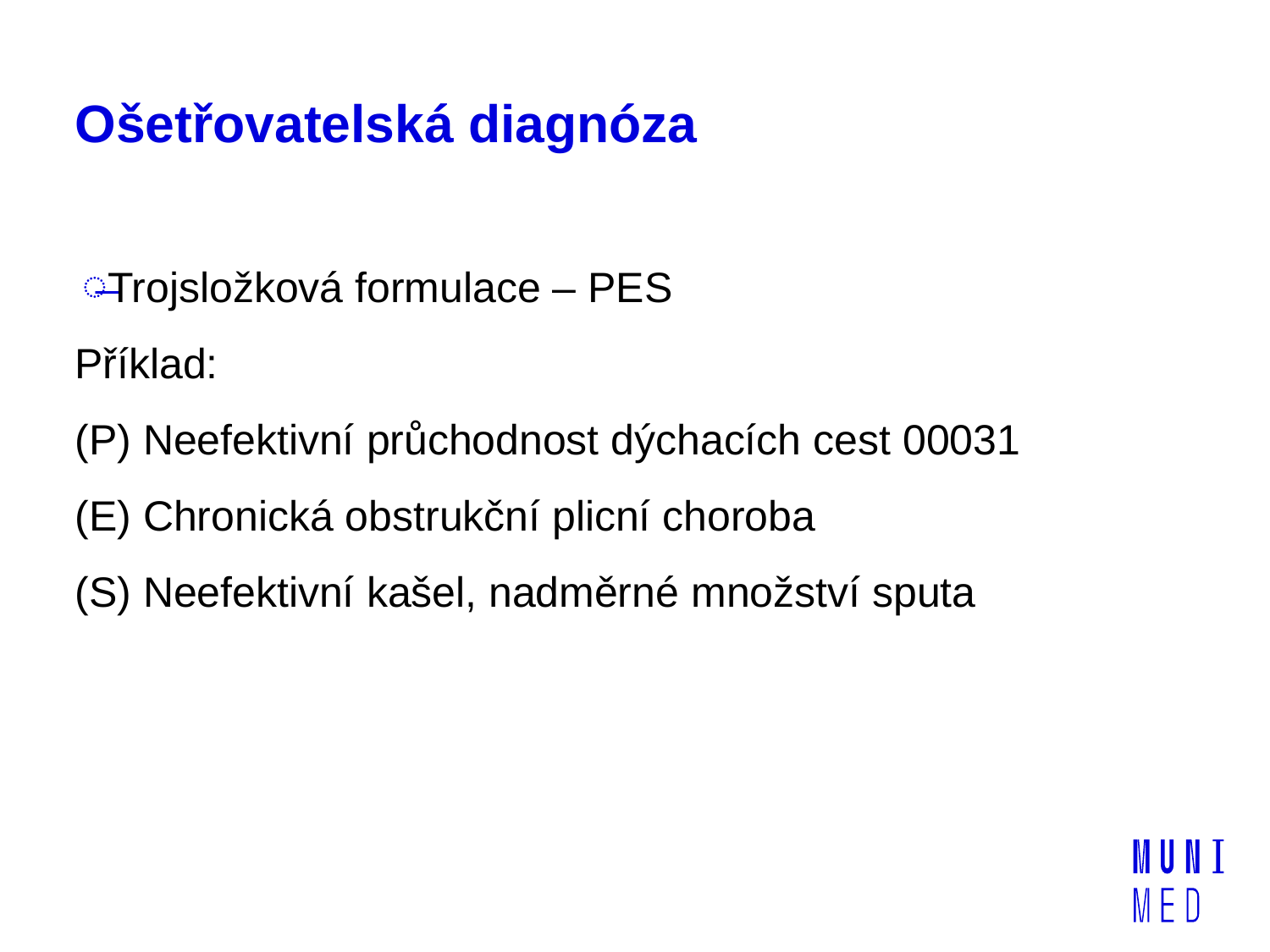

# Ošetřovatelská diagnóza
Trojsložková formulace – PES
Příklad:
(P) Neefektivní průchodnost dýchacích cest 00031
(E) Chronická obstrukční plicní choroba
(S) Neefektivní kašel, nadměrné množství sputa